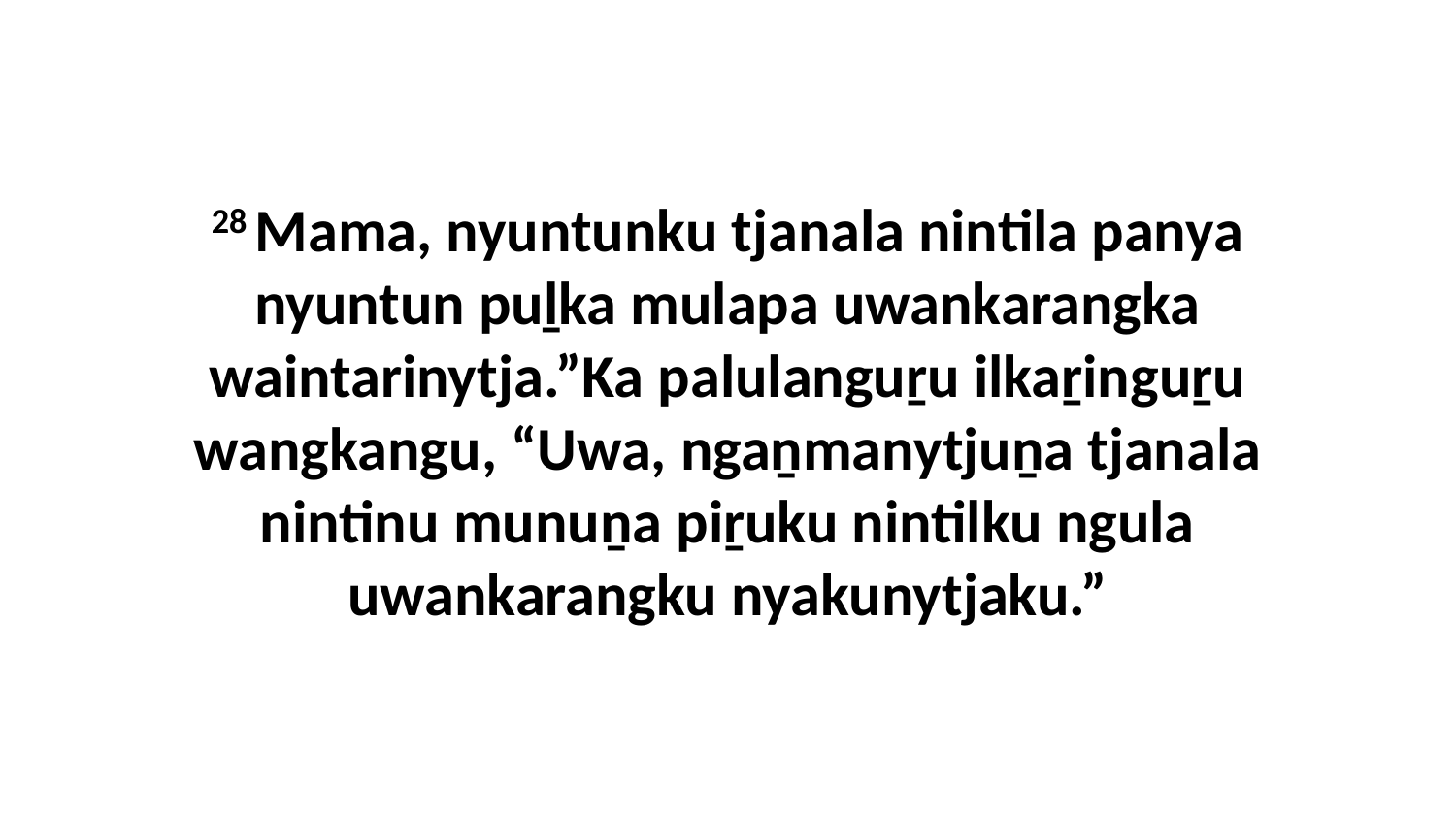

28 Mama, nyuntunku tjanala nintila panya nyuntun puḻka mulapa uwankarangka waintarinytja.”Ka palulanguṟu ilkaṟinguṟu wangkangu, “Uwa, ngaṉmanytjuṉa tjanala nintinu munuṉa piṟuku nintilku ngula uwankarangku nyakunytjaku.”